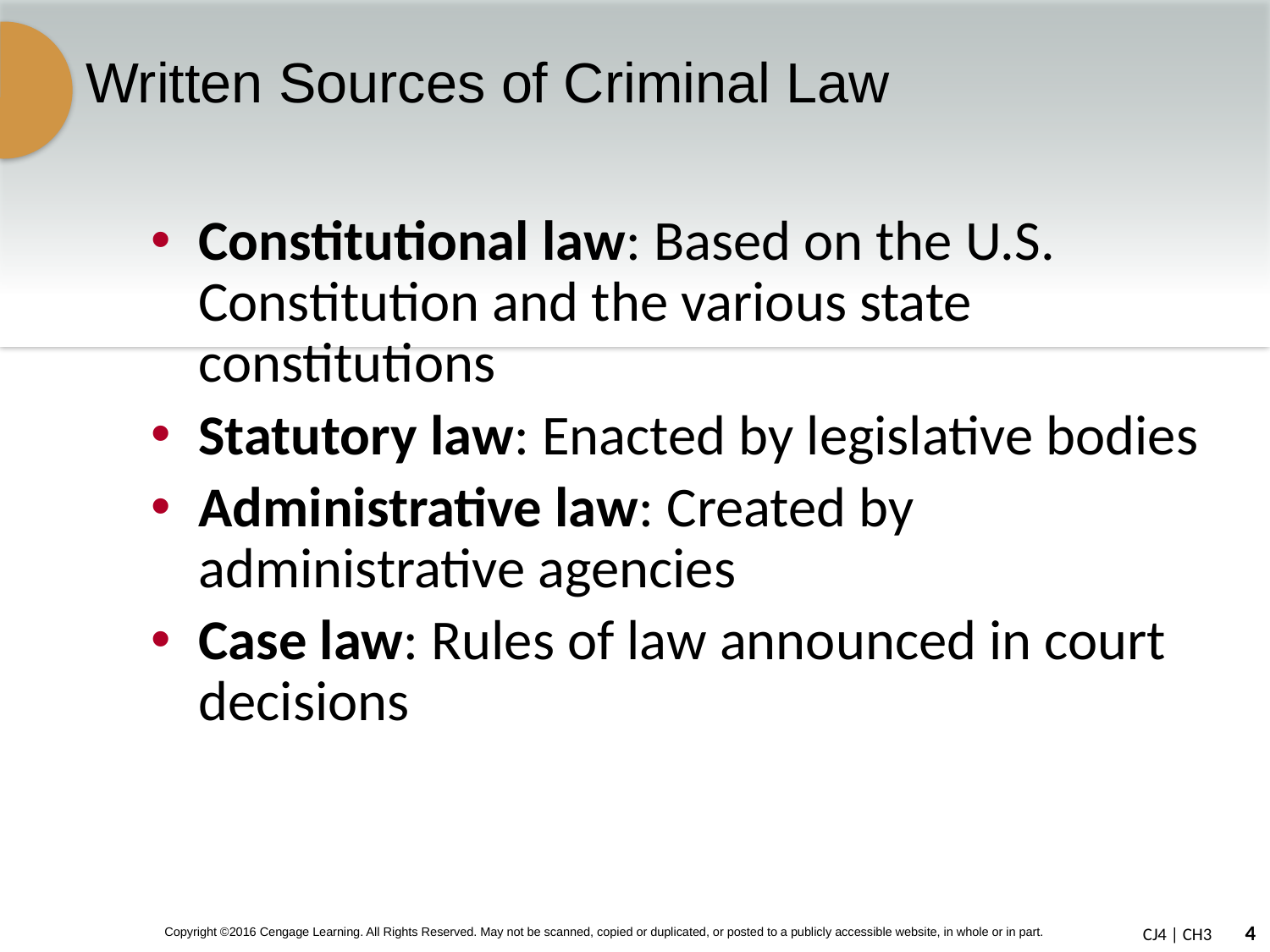

# Written Sources of Criminal Law
Constitutional law: Based on the U.S. Constitution and the various state constitutions
Statutory law: Enacted by legislative bodies
Administrative law: Created by administrative agencies
Case law: Rules of law announced in court decisions